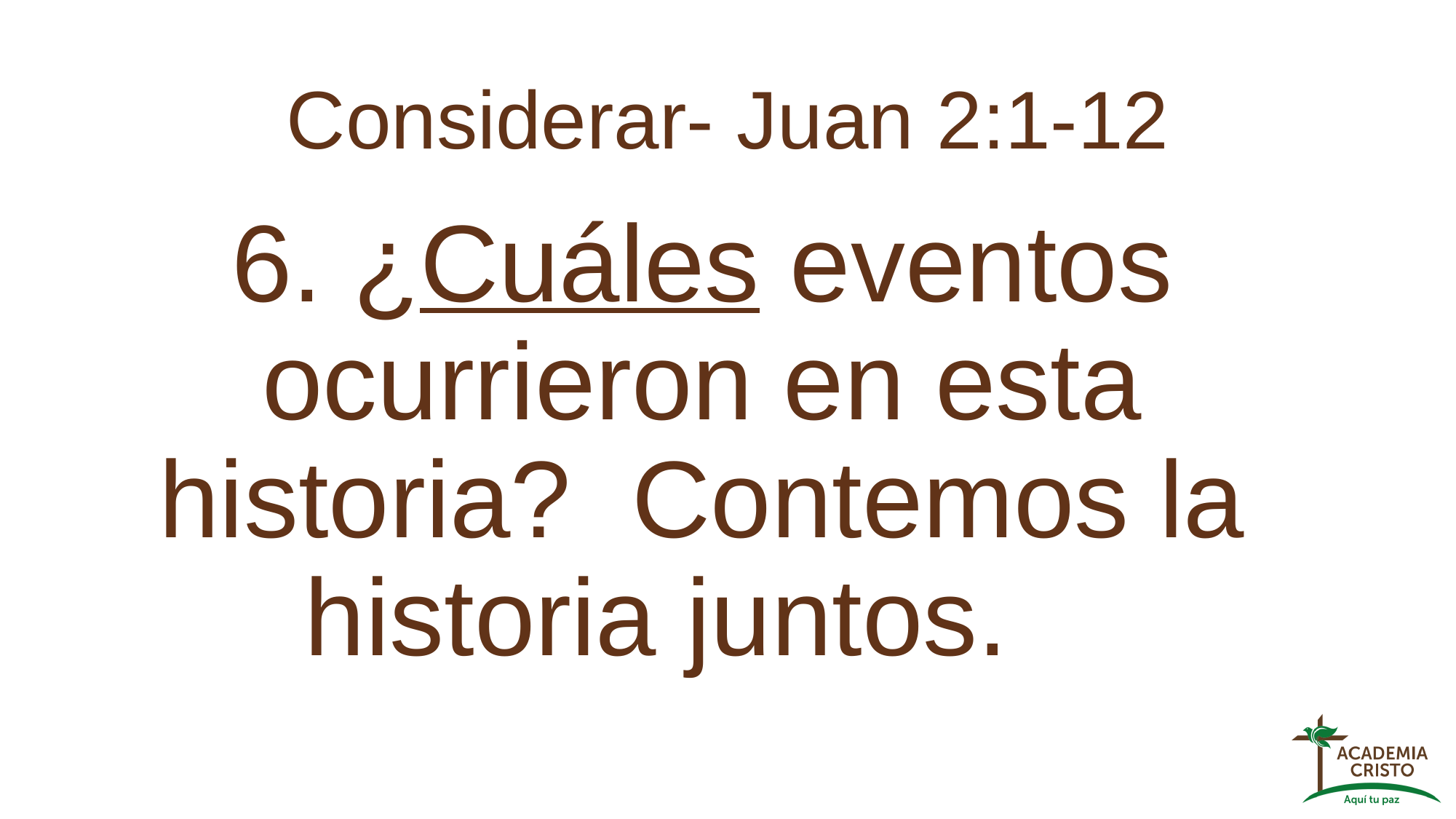

# Considerar- Juan 2:1-12
6. ¿Cuáles eventos ocurrieron en esta historia?  Contemos la historia juntos.